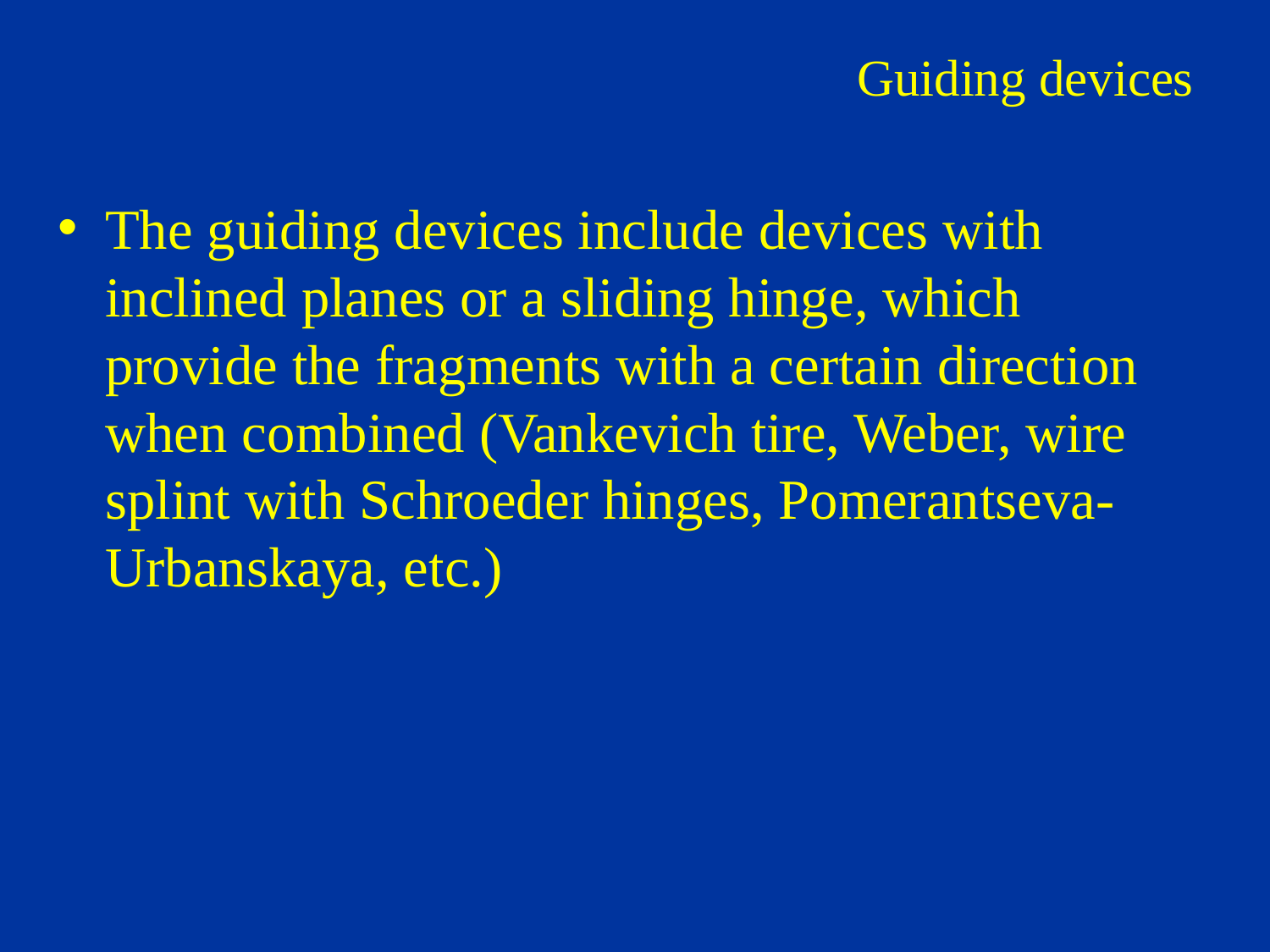

# Guiding devices
The guiding devices include devices with inclined planes or a sliding hinge, which provide the fragments with a certain direction when combined (Vankevich tire, Weber, wire splint with Schroeder hinges, Pomerantseva-Urbanskaya, etc.)